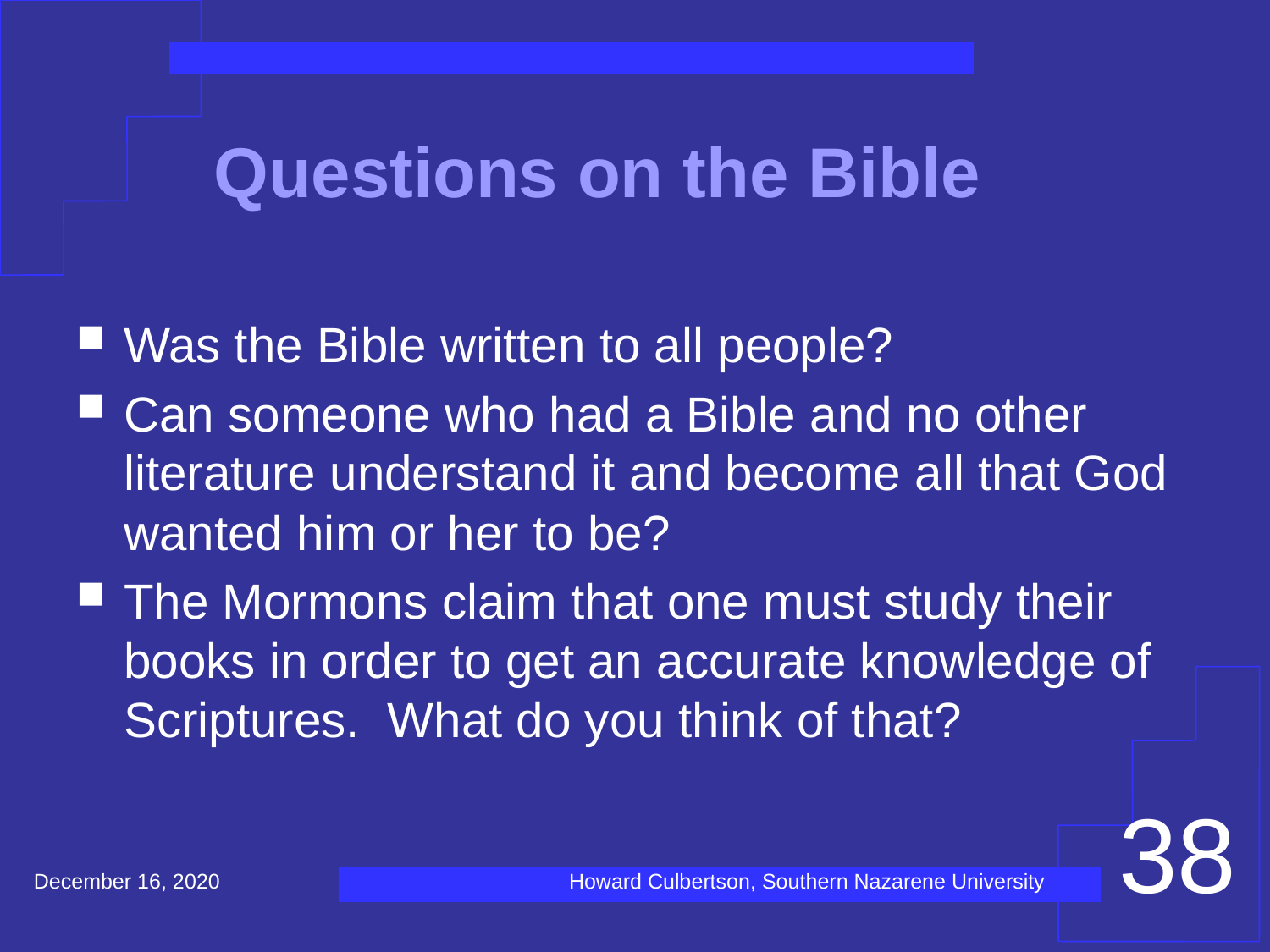

# Questions on the Bible
Was the Bible written to all people?
Can someone who had a Bible and no other literature understand it and become all that God wanted him or her to be?
The Mormons claim that one must study their books in order to get an accurate knowledge of Scriptures.  What do you think of that?
38
December 16, 2020
Howard Culbertson, Southern Nazarene University